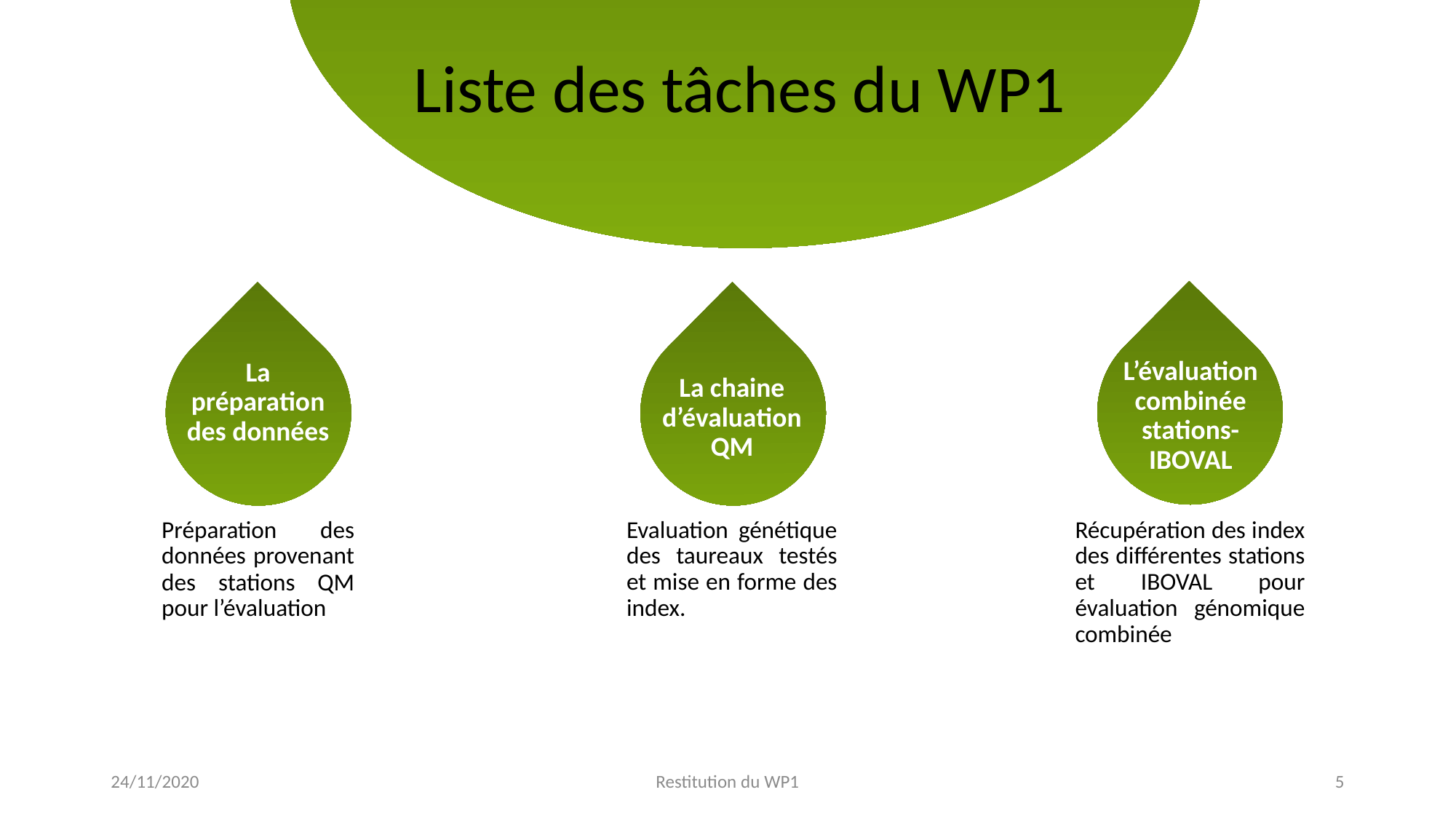

# Liste des tâches du WP1
L’évaluation combinée stations-IBOVAL
La préparation des données
La chaine d’évaluation QM
Evaluation génétique des taureaux testés et mise en forme des index.
Récupération des index des différentes stations et IBOVAL pour évaluation génomique combinée
Préparation des données provenant des stations QM pour l’évaluation
24/11/2020
Restitution du WP1
5